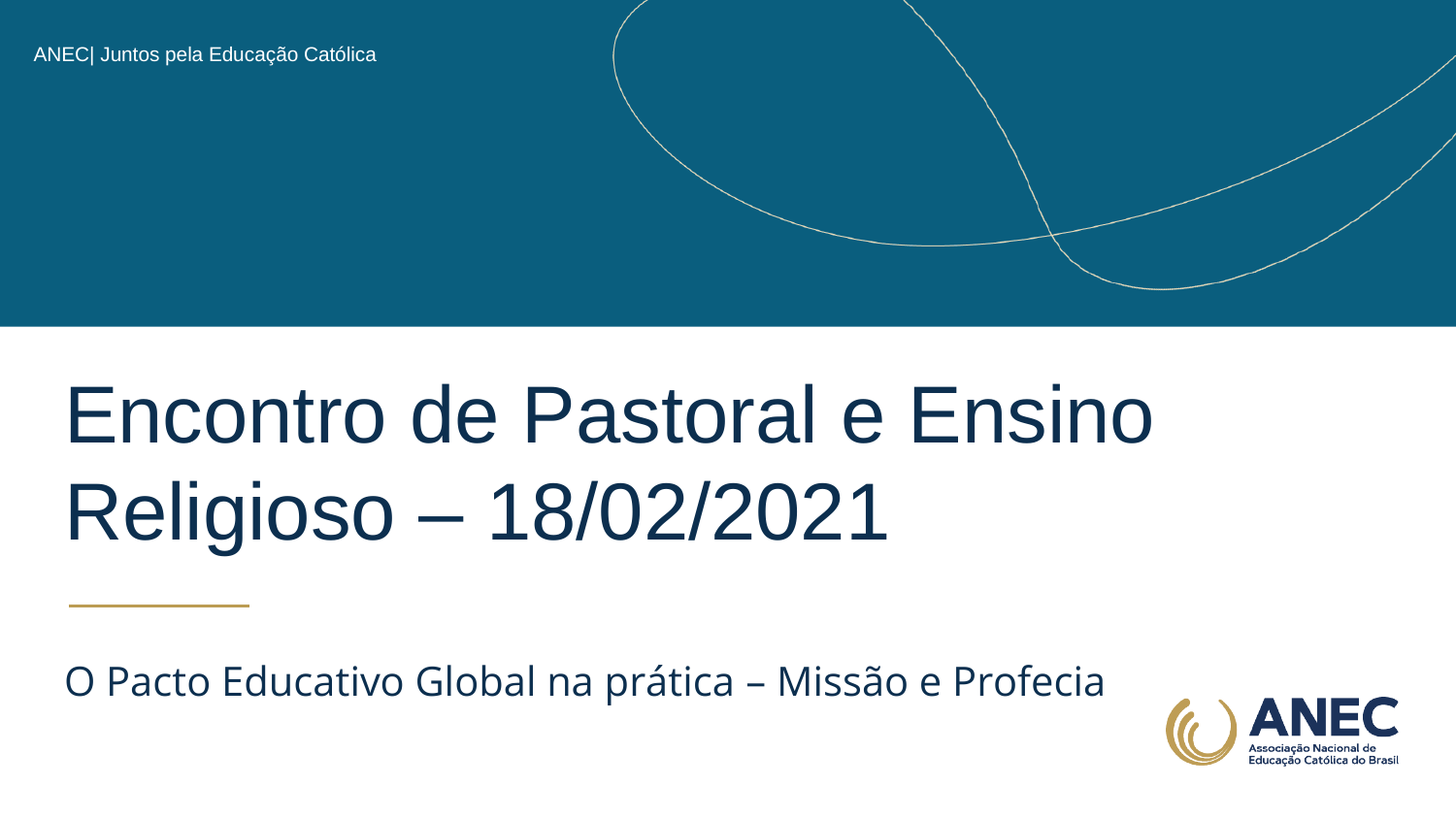

# Encontro de Pastoral e Ensino Religioso – 18/02/2021

O Pacto Educativo Global na prática – Missão e Profecia